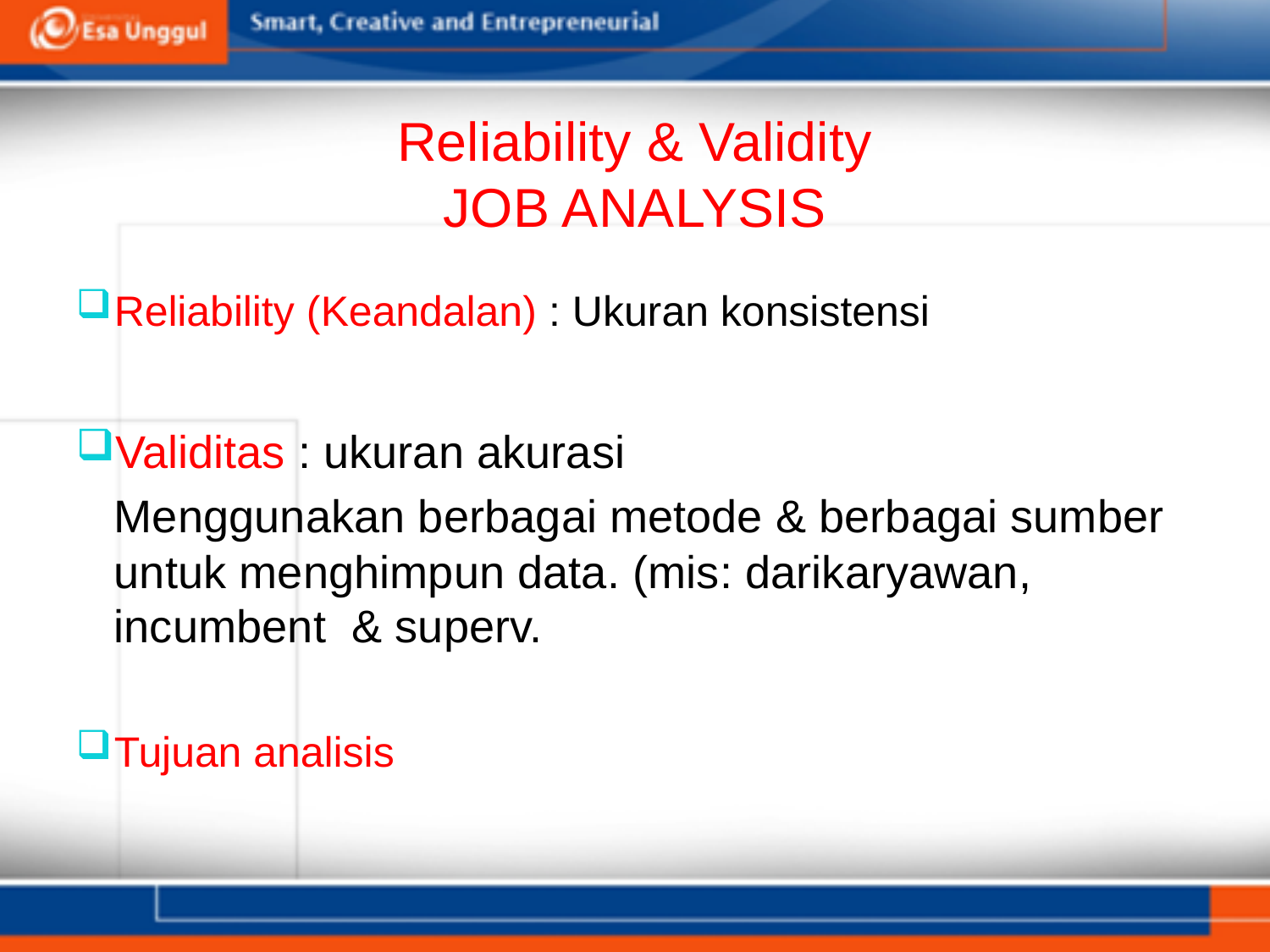

# Reliability & Validity JOB ANALYSIS
Reliability (Keandalan) : Ukuran konsistensi

Validitas : ukuran akurasi
	Menggunakan berbagai metode & berbagai sumber untuk menghimpun data. (mis: darikaryawan, incumbent  & superv.

Tujuan analisis